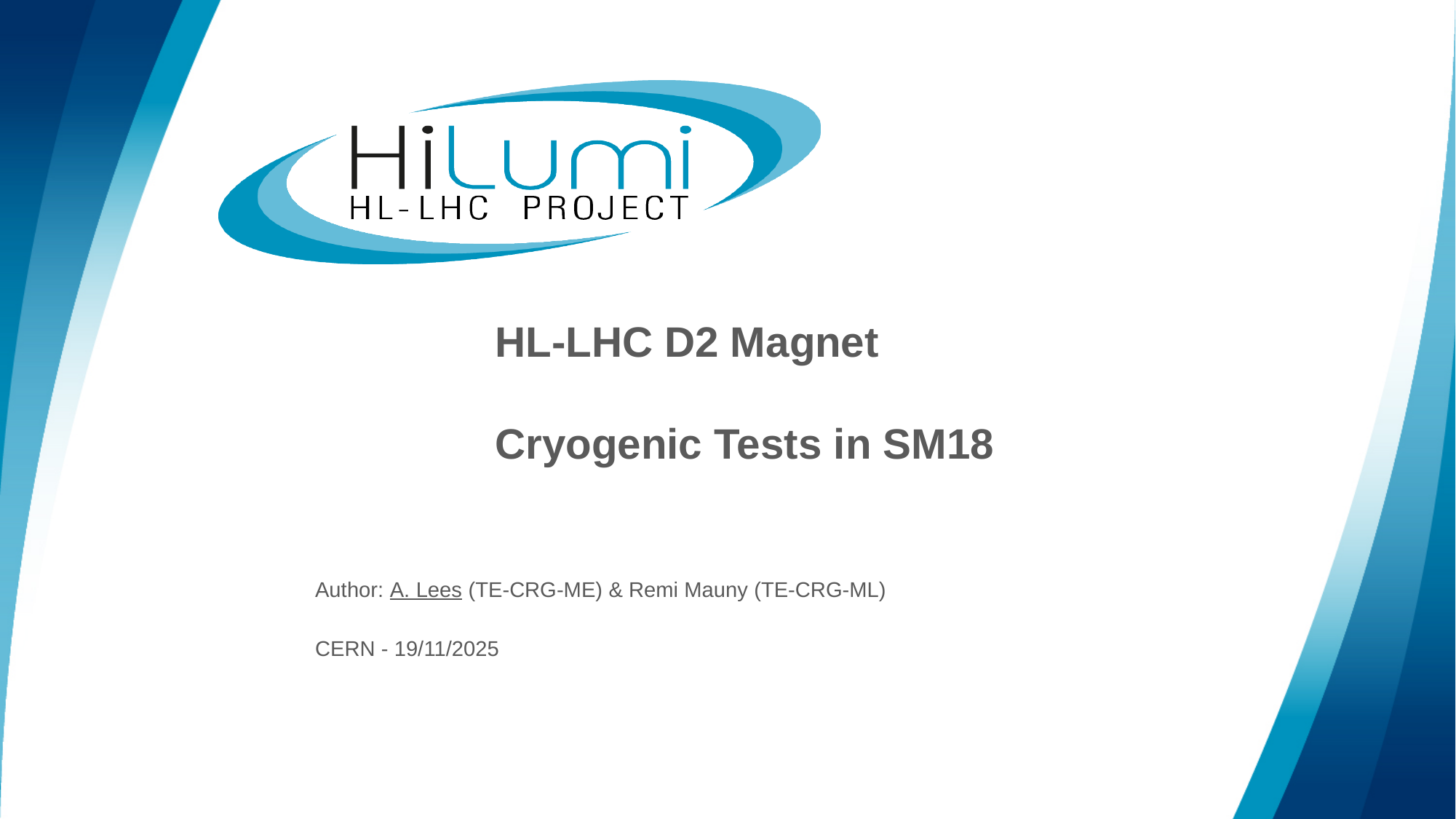

# HL-LHC D2 Magnet Cryogenic Tests in SM18
Author: A. Lees (TE-CRG-ME) & Remi Mauny (TE-CRG-ML)

CERN - 19/11/2025